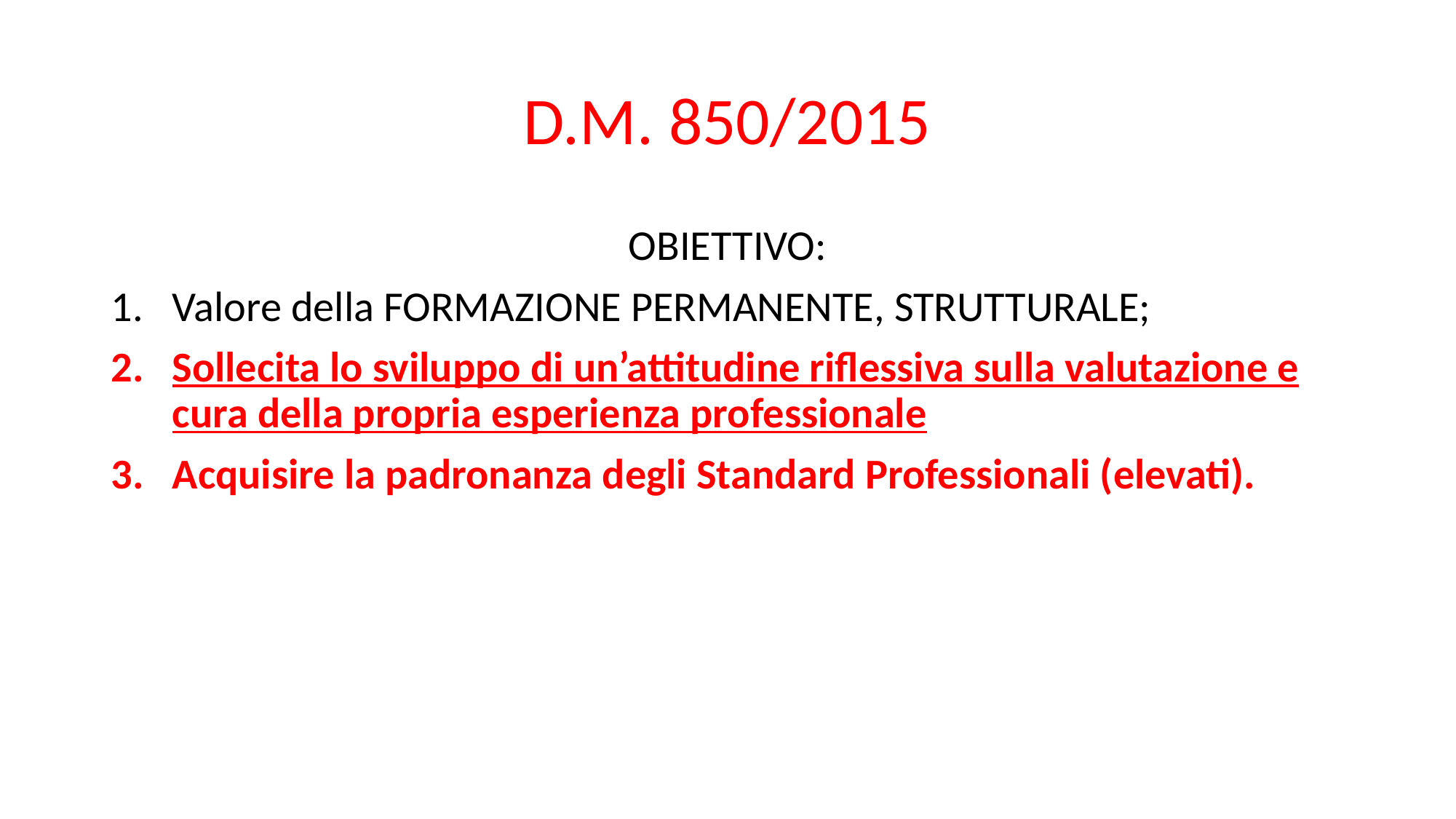

# D.M. 850/2015
OBIETTIVO:
Valore della FORMAZIONE PERMANENTE, STRUTTURALE;
Sollecita lo sviluppo di un’attitudine riflessiva sulla valutazione e cura della propria esperienza professionale
Acquisire la padronanza degli Standard Professionali (elevati).